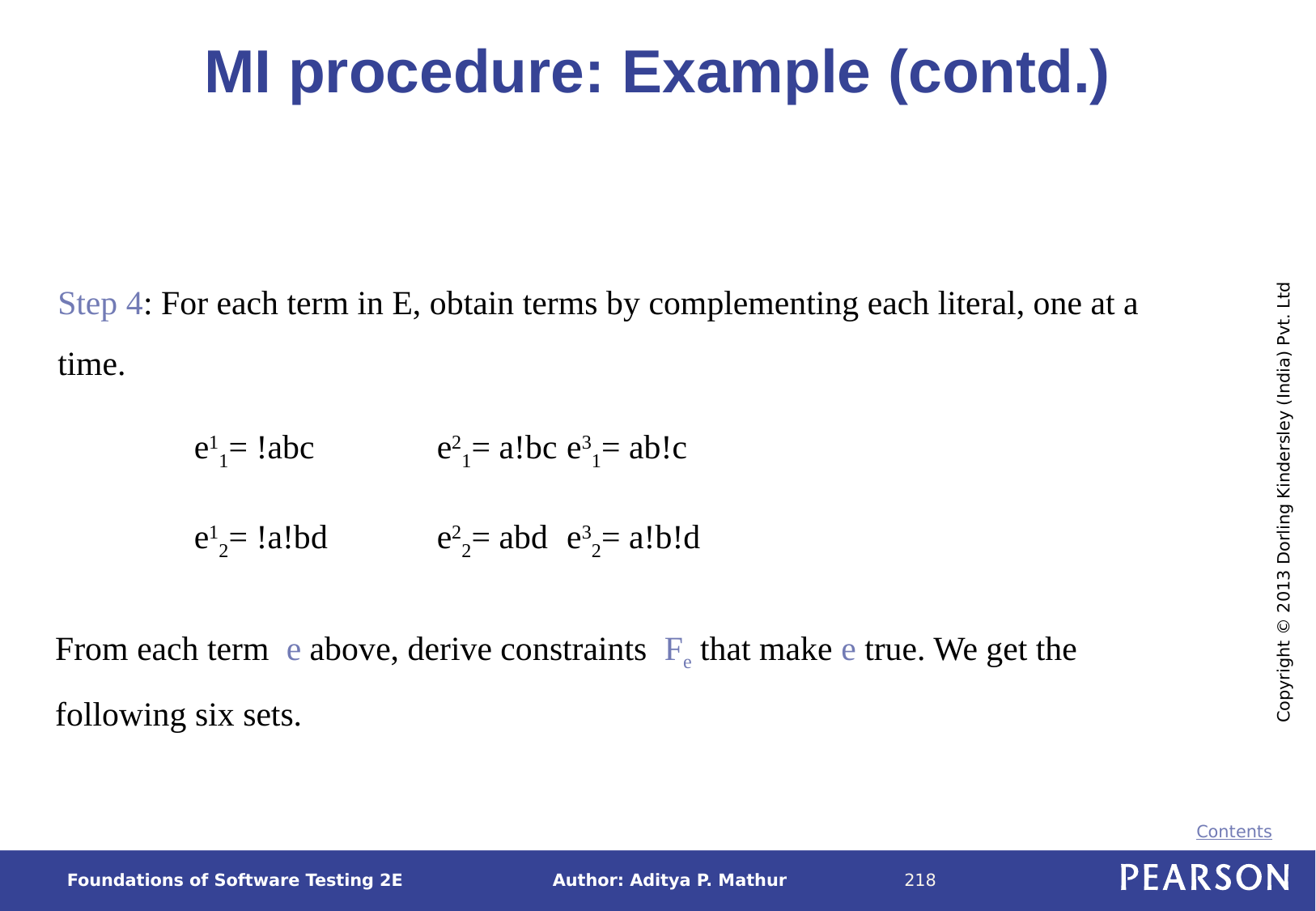

# MI procedure: Example (contd.)
Step 4: For each term in E, obtain terms by complementing each literal, one at a time.
e11= !abc 	e21= a!bc	 e31= ab!c
e12= !a!bd 	e22= abd	 e32= a!b!d
From each term  e above, derive constraints  Fe that make e true. We get the following six sets.